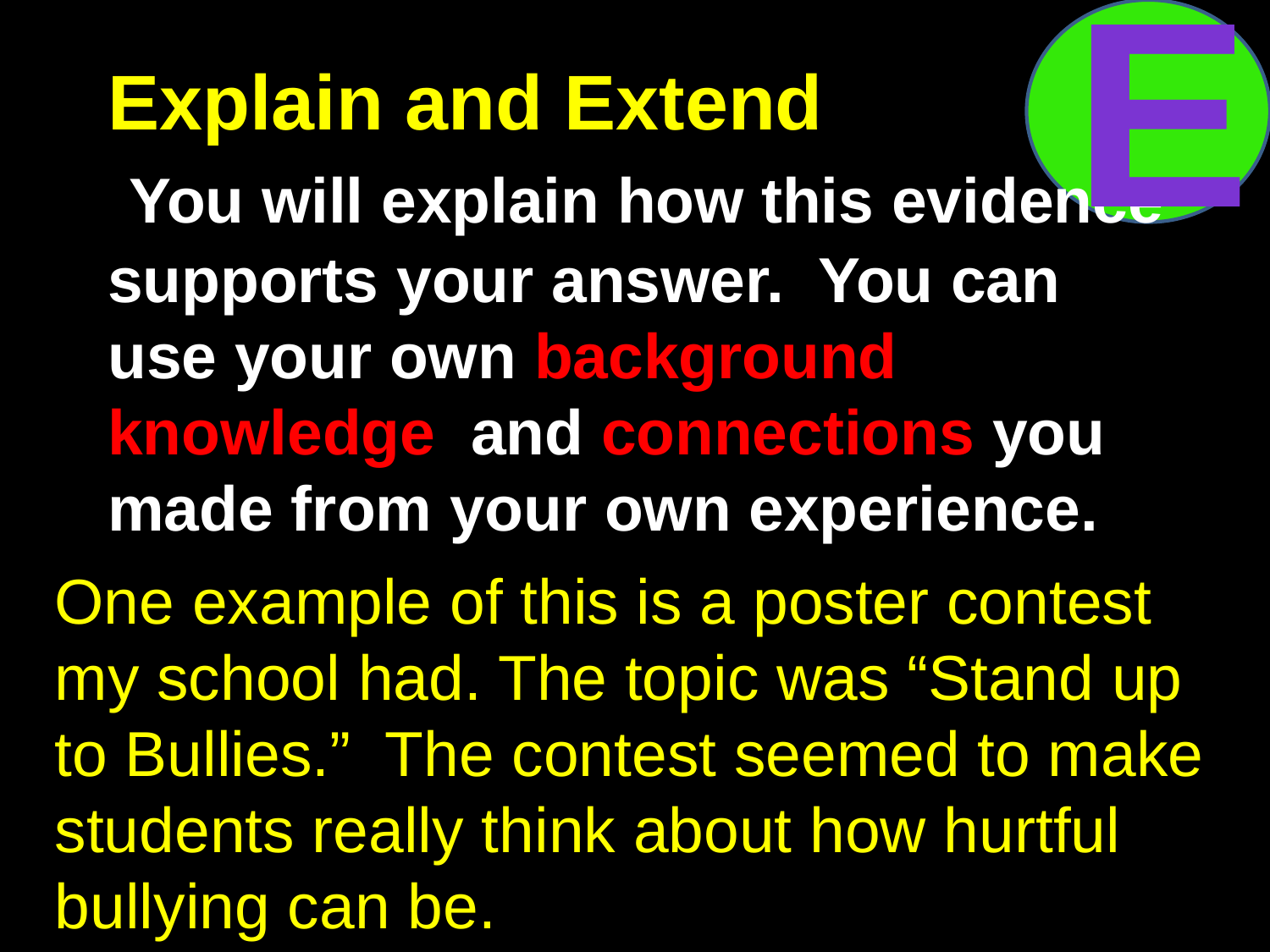

Explain and Extend
 You will explain how this evidence supports your answer.  You can use your own background knowledge  and connections you made from your own experience.

E
One example of this is a poster contest my school had. The topic was “Stand up to Bullies.”  The contest seemed to make students really think about how hurtful bullying can be.